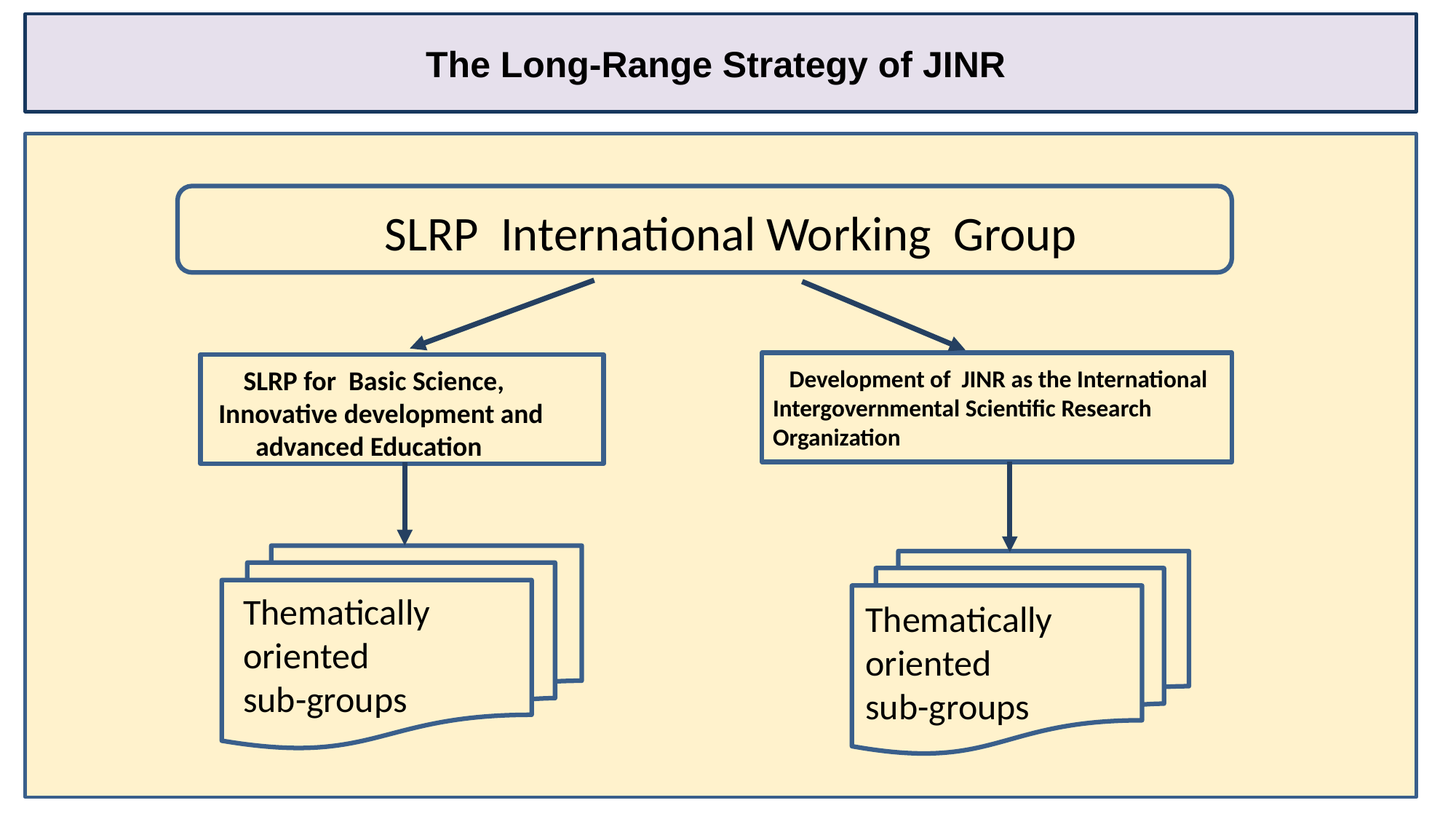

# The Long-Range Strategy of JINR

                   SLRP  International Working  Group

    SLRP for  Basic Science,
Innovative development and
      advanced Education
   Development of  JINR as the International Intergovernmental Scientific Research Organization

Thematically
oriented
sub-groups
Thematically
oriented
sub-groups